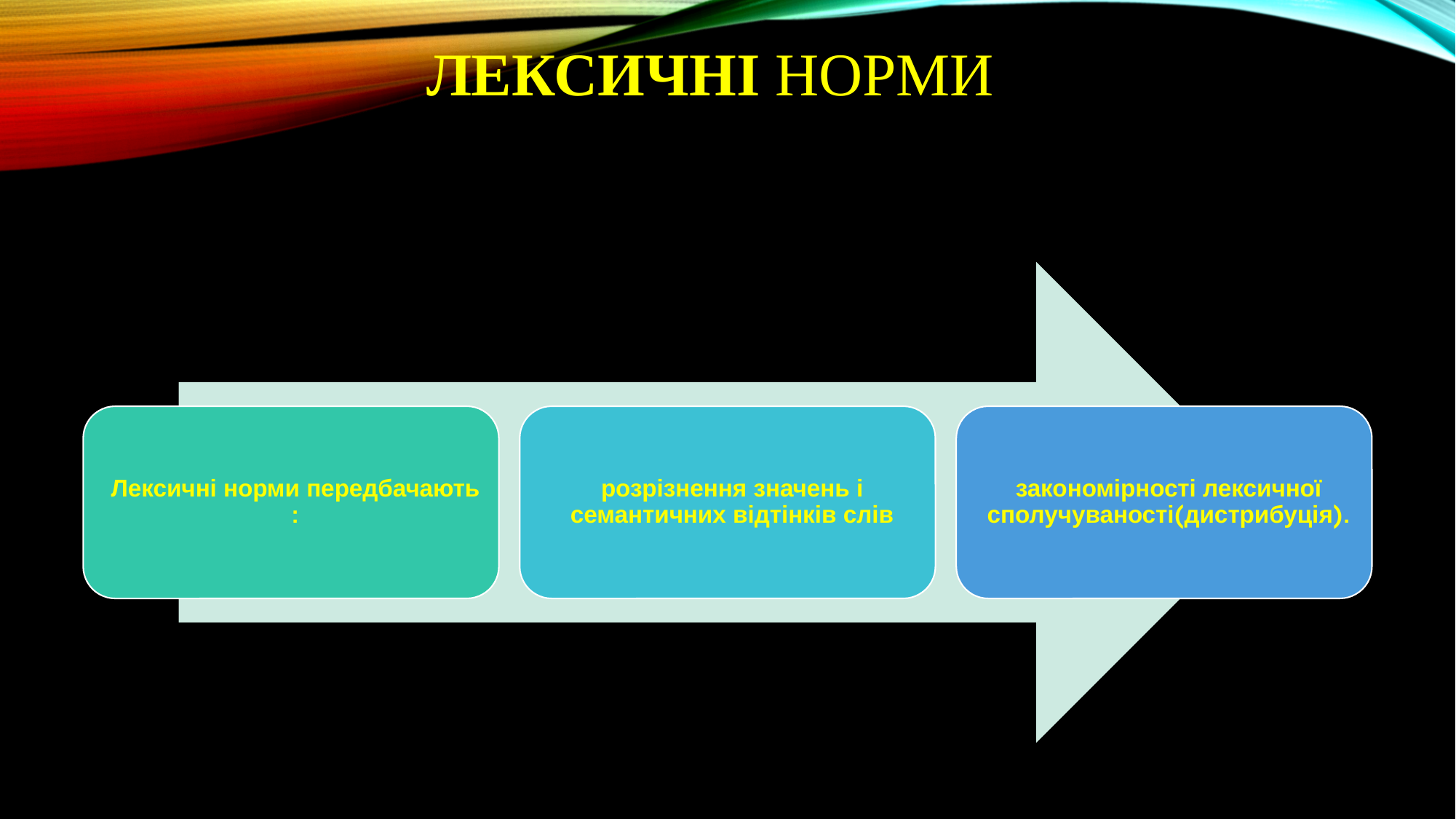

# Лексичні норми
Лексичні норми передбачають :
розрізнення значень і семантичних відтінків слів
закономірності лексичної сполучуваності(дистрибуція).